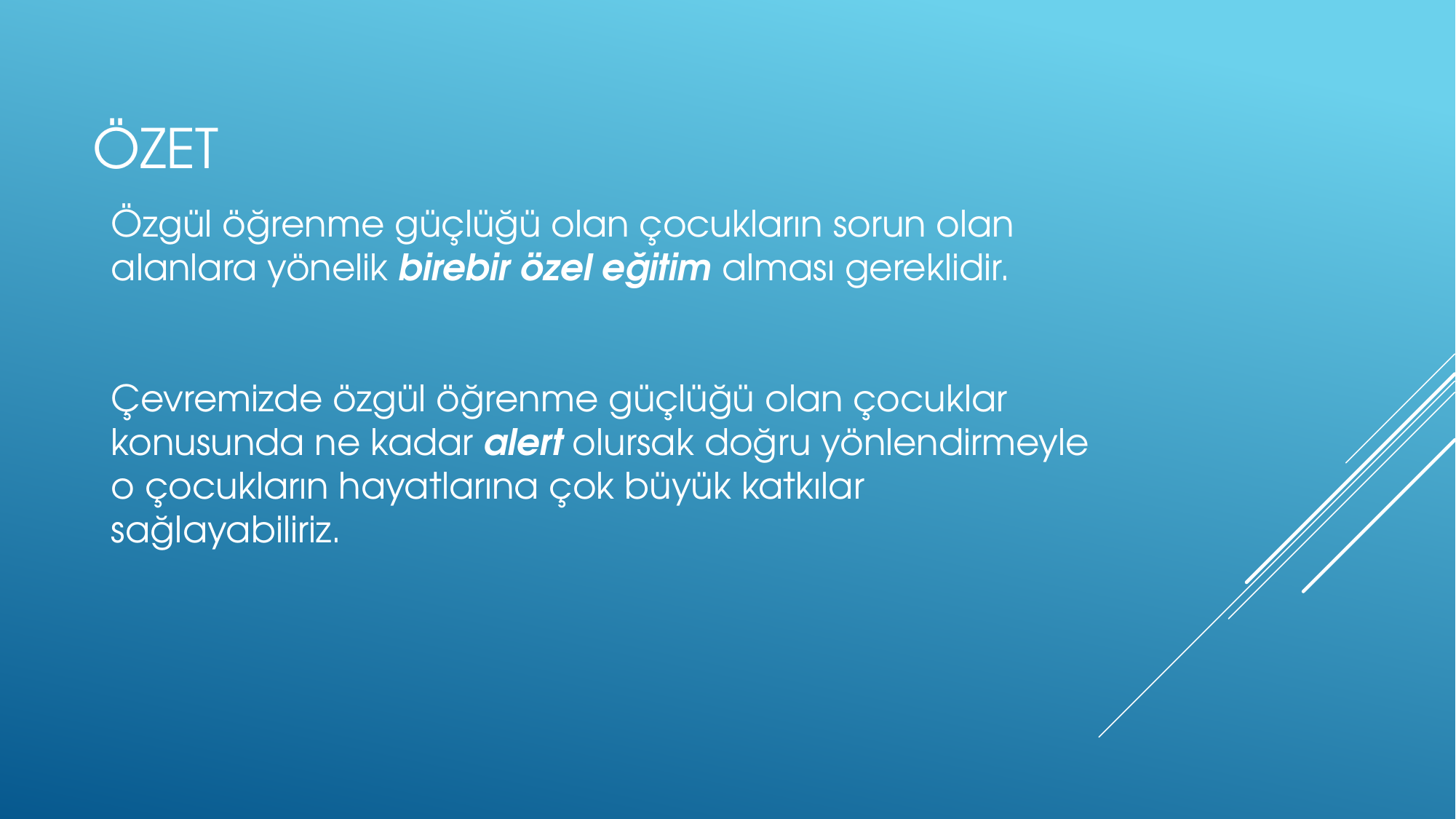

ÖZET
Özgül öğrenme güçlüğü olan çocukların sorun olan alanlara yönelik birebir özel eğitim alması gereklidir.

Çevremizde özgül öğrenme güçlüğü olan çocuklar konusunda ne kadar alert olursak doğru yönlendirmeyle o çocukların hayatlarına çok büyük katkılar sağlayabiliriz.